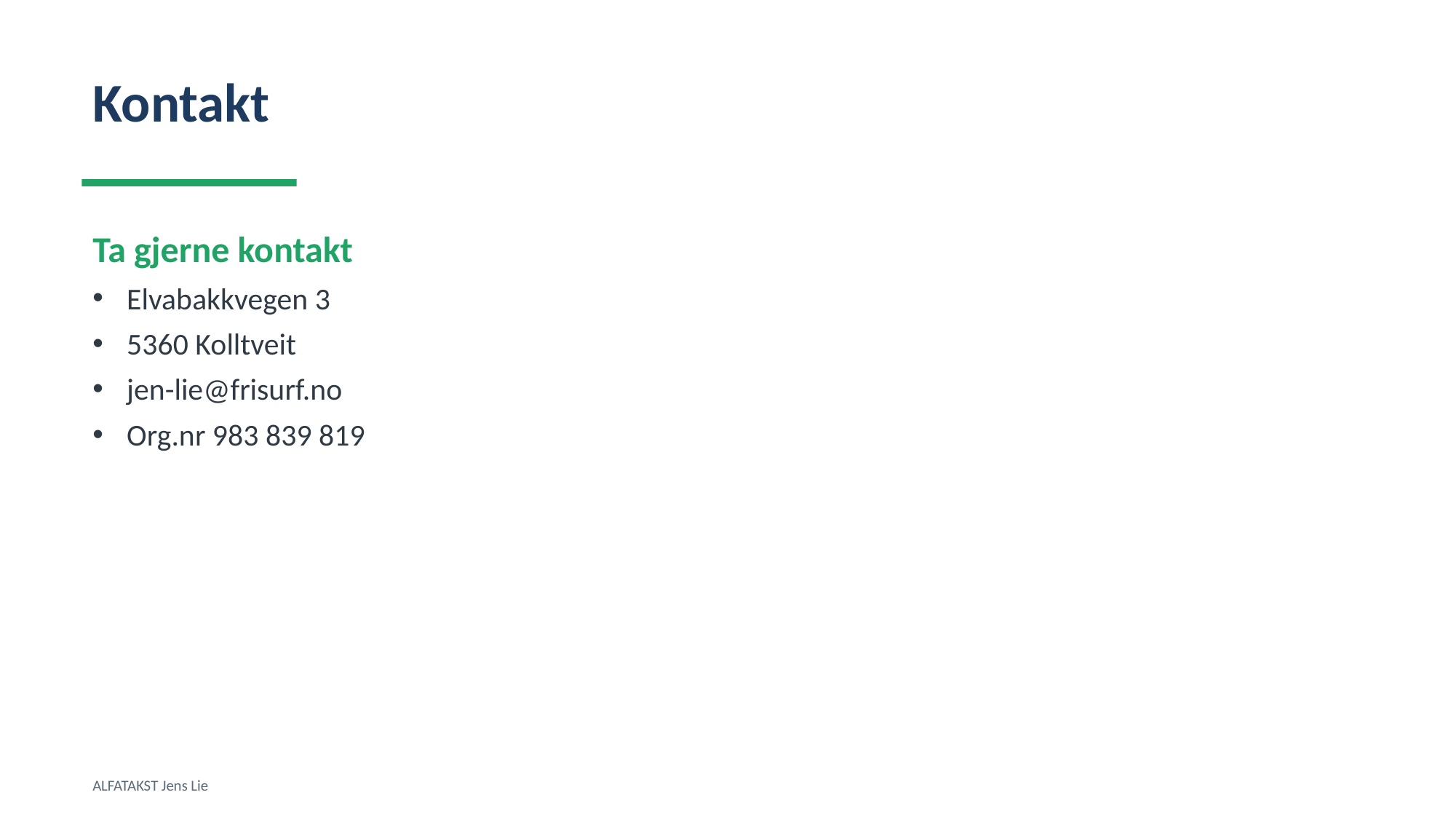

Kontakt

Ta gjerne kontakt
Elvabakkvegen 3
5360 Kolltveit
jen-lie@frisurf.no
Org.nr 983 839 819
ALFATAKST Jens Lie